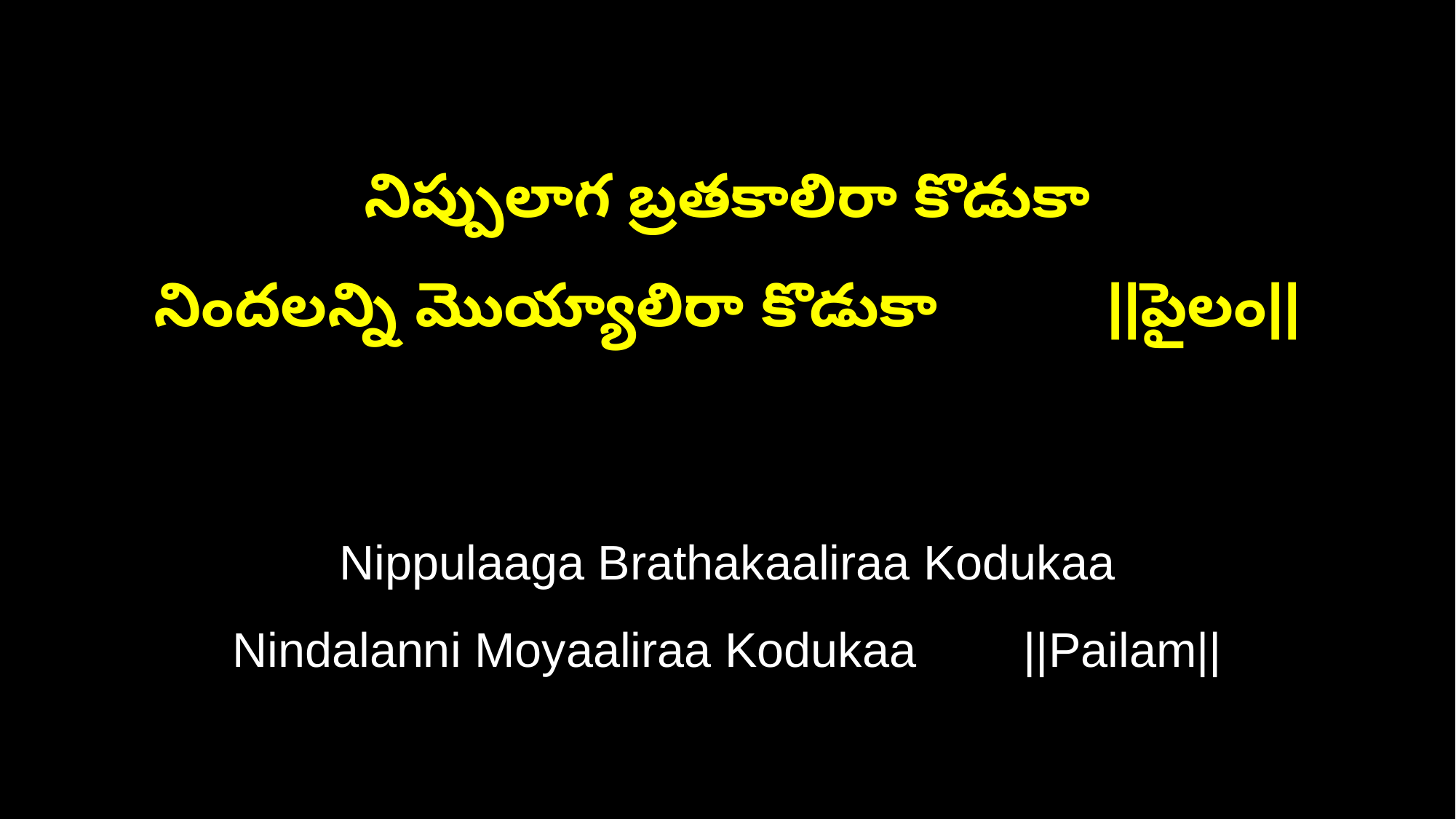

నిప్పులాగ బ్రతకాలిరా కొడుకా
నిందలన్ని మొయ్యాలిరా కొడుకా          ||పైలం||
Nippulaaga Brathakaaliraa Kodukaa
Nindalanni Moyaaliraa Kodukaa        ||Pailam||